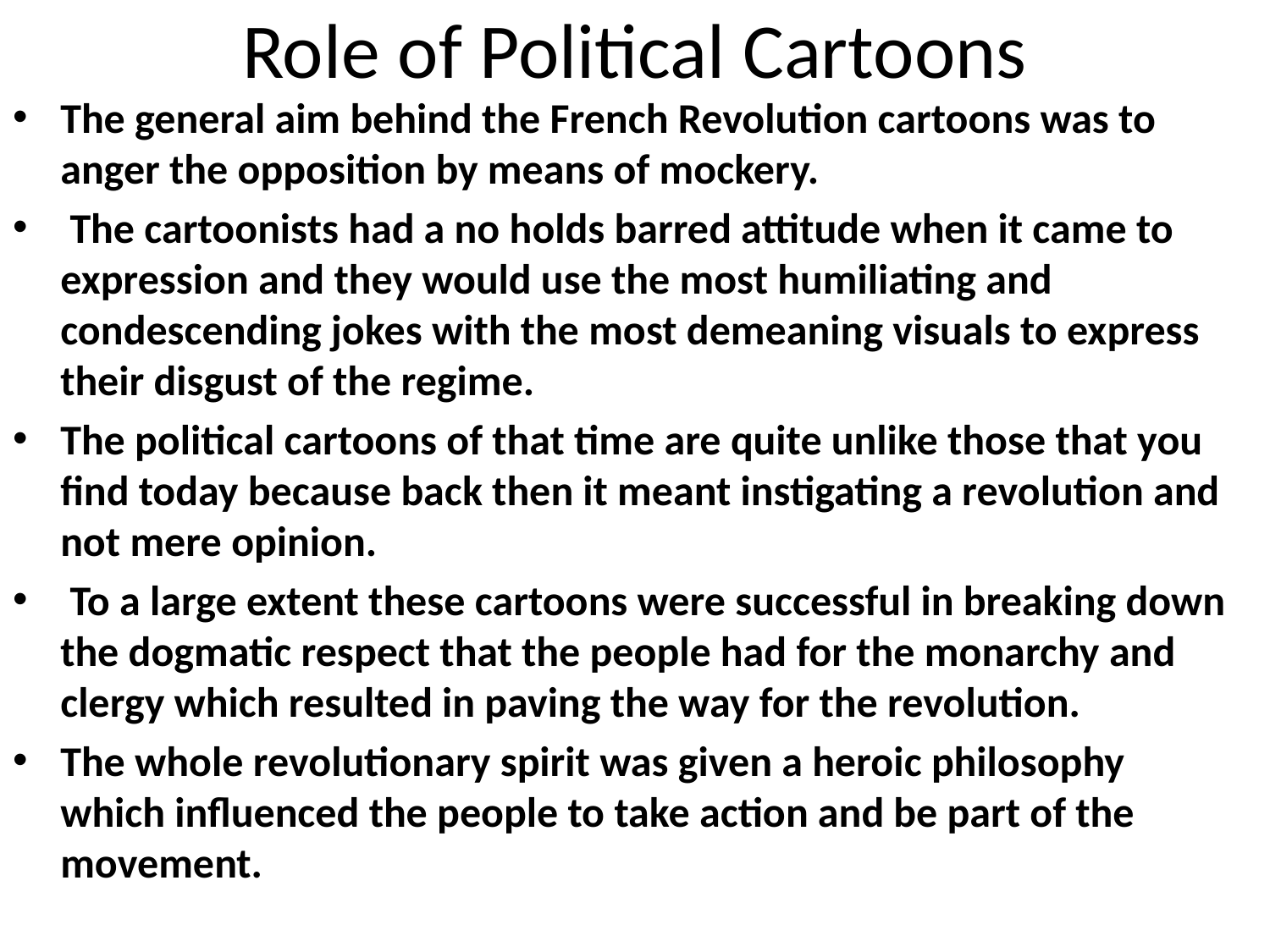

# Role of Political Cartoons
The general aim behind the French Revolution cartoons was to anger the opposition by means of mockery.
 The cartoonists had a no holds barred attitude when it came to expression and they would use the most humiliating and condescending jokes with the most demeaning visuals to express their disgust of the regime.
The political cartoons of that time are quite unlike those that you find today because back then it meant instigating a revolution and not mere opinion.
 To a large extent these cartoons were successful in breaking down the dogmatic respect that the people had for the monarchy and clergy which resulted in paving the way for the revolution.
The whole revolutionary spirit was given a heroic philosophy which influenced the people to take action and be part of the movement.